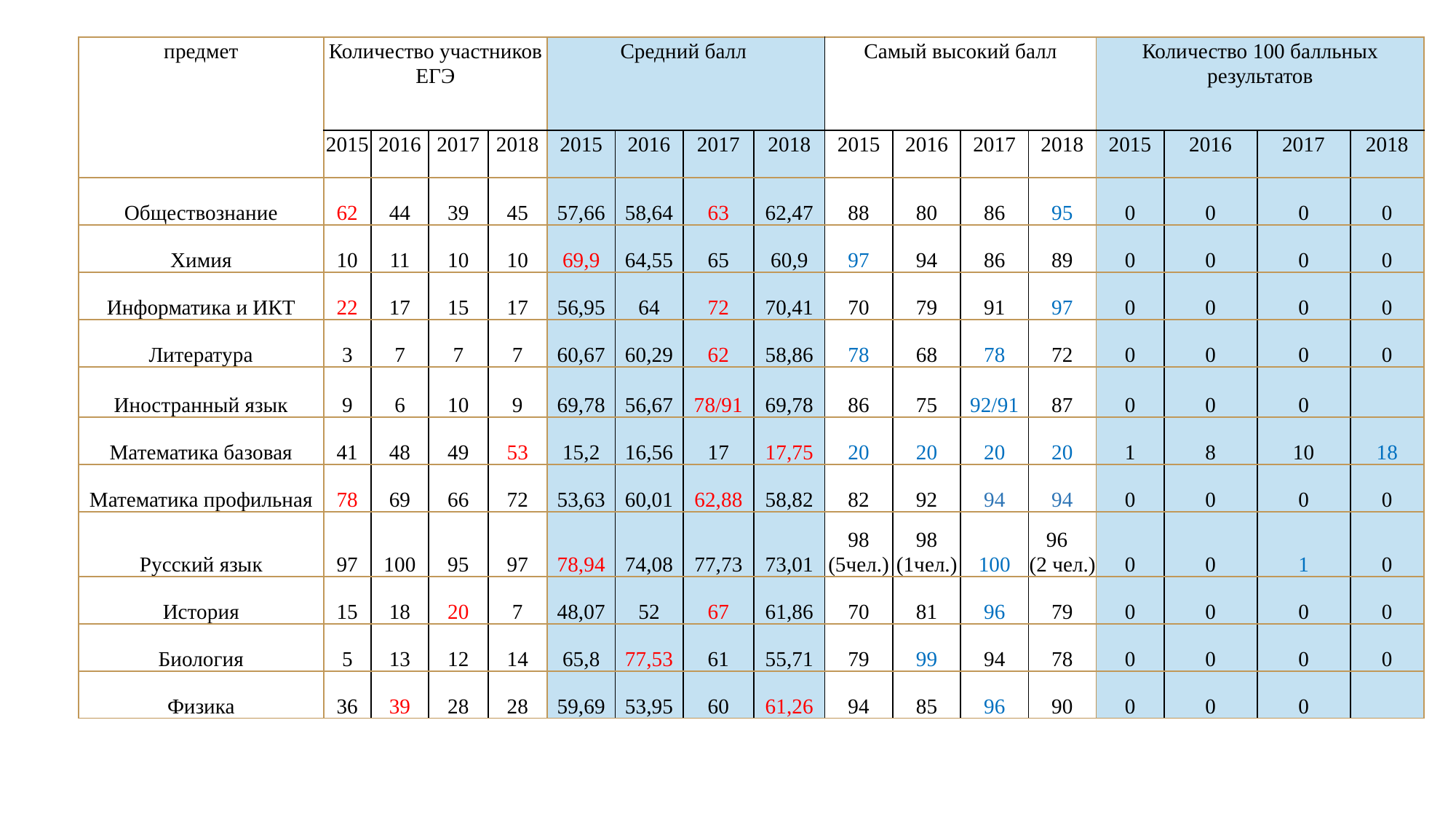

| предмет | Количество участников ЕГЭ |  |  |  | Средний балл |  |  |  | Самый высокий балл |  |  |  | Количество 100 балльных результатов |  |  |  |
| --- | --- | --- | --- | --- | --- | --- | --- | --- | --- | --- | --- | --- | --- | --- | --- | --- |
|  | 2015 | 2016 | 2017 | 2018 | 2015 | 2016 | 2017 | 2018 | 2015 | 2016 | 2017 | 2018 | 2015 | 2016 | 2017 | 2018 |
| Обществознание | 62 | 44 | 39 | 45 | 57,66 | 58,64 | 63 | 62,47 | 88 | 80 | 86 | 95 | 0 | 0 | 0 | 0 |
| Химия | 10 | 11 | 10 | 10 | 69,9 | 64,55 | 65 | 60,9 | 97 | 94 | 86 | 89 | 0 | 0 | 0 | 0 |
| Информатика и ИКТ | 22 | 17 | 15 | 17 | 56,95 | 64 | 72 | 70,41 | 70 | 79 | 91 | 97 | 0 | 0 | 0 | 0 |
| Литература | 3 | 7 | 7 | 7 | 60,67 | 60,29 | 62 | 58,86 | 78 | 68 | 78 | 72 | 0 | 0 | 0 | 0 |
| Иностранный язык | 9 | 6 | 10 | 9 | 69,78 | 56,67 | 78/91 | 69,78 | 86 | 75 | 92/91 | 87 | 0 | 0 | 0 |  |
| Математика базовая | 41 | 48 | 49 | 53 | 15,2 | 16,56 | 17 | 17,75 | 20 | 20 | 20 | 20 | 1 | 8 | 10 | 18 |
| Математика профильная | 78 | 69 | 66 | 72 | 53,63 | 60,01 | 62,88 | 58,82 | 82 | 92 | 94 | 94 | 0 | 0 | 0 | 0 |
| Русский язык | 97 | 100 | 95 | 97 | 78,94 | 74,08 | 77,73 | 73,01 | 98 (5чел.) | 98 (1чел.) | 100 | 96 (2 чел.) | 0 | 0 | 1 | 0 |
| История | 15 | 18 | 20 | 7 | 48,07 | 52 | 67 | 61,86 | 70 | 81 | 96 | 79 | 0 | 0 | 0 | 0 |
| Биология | 5 | 13 | 12 | 14 | 65,8 | 77,53 | 61 | 55,71 | 79 | 99 | 94 | 78 | 0 | 0 | 0 | 0 |
| Физика | 36 | 39 | 28 | 28 | 59,69 | 53,95 | 60 | 61,26 | 94 | 85 | 96 | 90 | 0 | 0 | 0 |  |